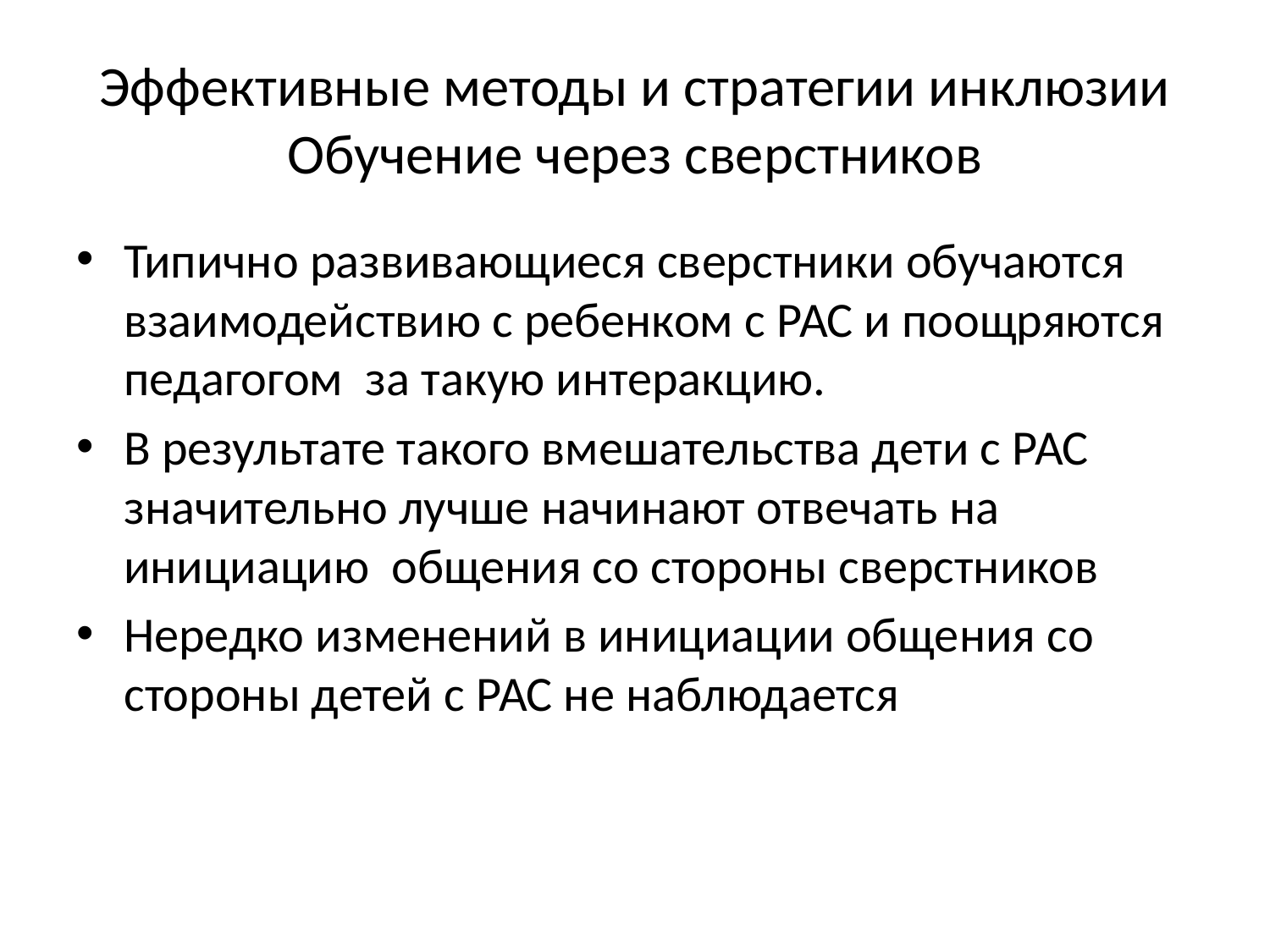

# Эффективные методы и стратегии инклюзии Обучение через сверстников
Типично развивающиеся сверстники обучаются взаимодействию с ребенком с РАС и поощряются педагогом  за такую интеракцию.
В результате такого вмешательства дети с РАС значительно лучше начинают отвечать на инициацию  общения со стороны сверстников
Нередко изменений в инициации общения со стороны детей с РАС не наблюдается